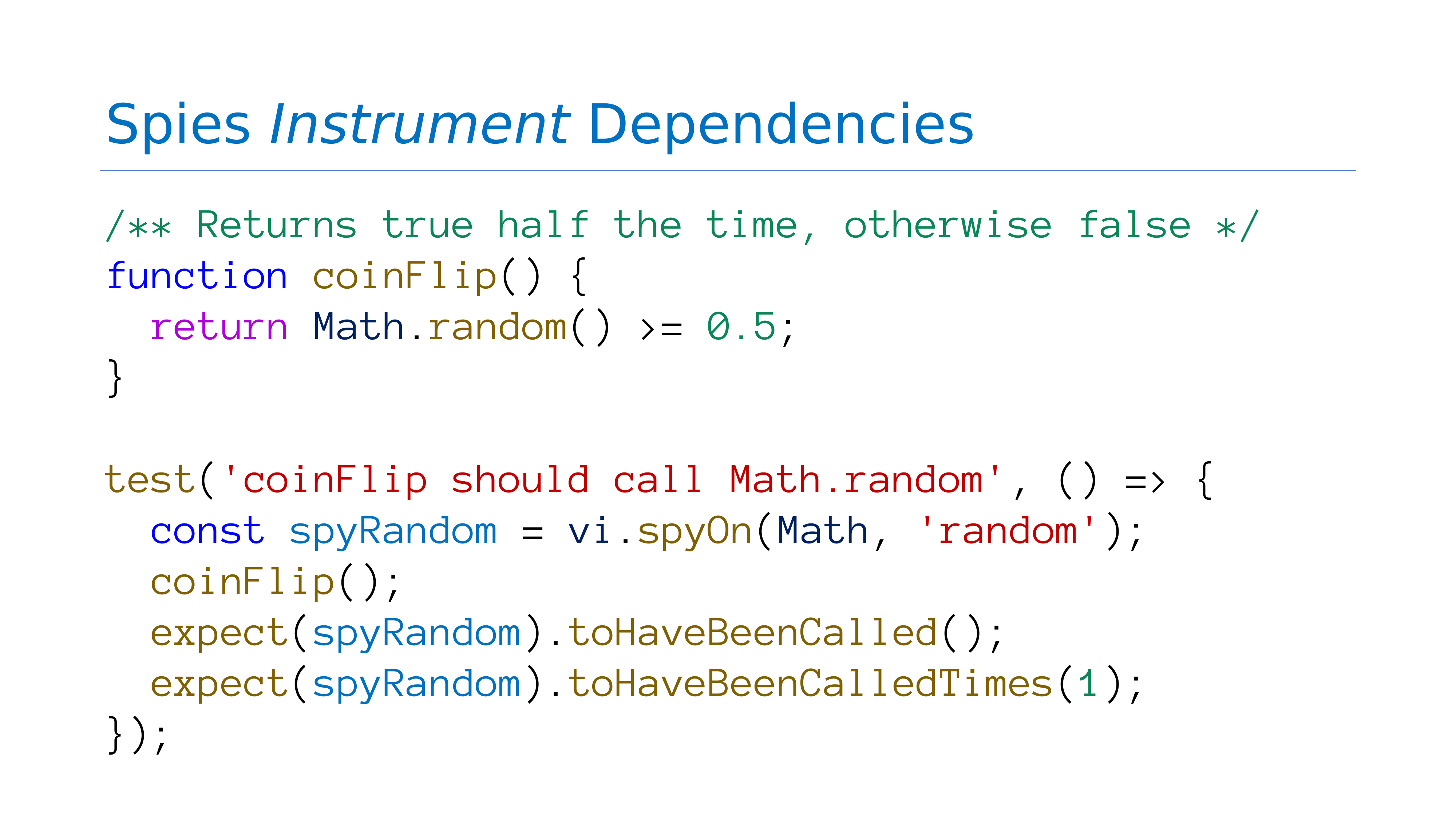

# Spies Instrument Dependencies
/** Returns true half the time, otherwise false */
function coinFlip() {
  return Math.random() >= 0.5;
}

test('coinFlip should call Math.random', () => {
  const spyRandom = vi.spyOn(Math, 'random');
  coinFlip();
  expect(spyRandom).toHaveBeenCalled();
  expect(spyRandom).toHaveBeenCalledTimes(1);
});